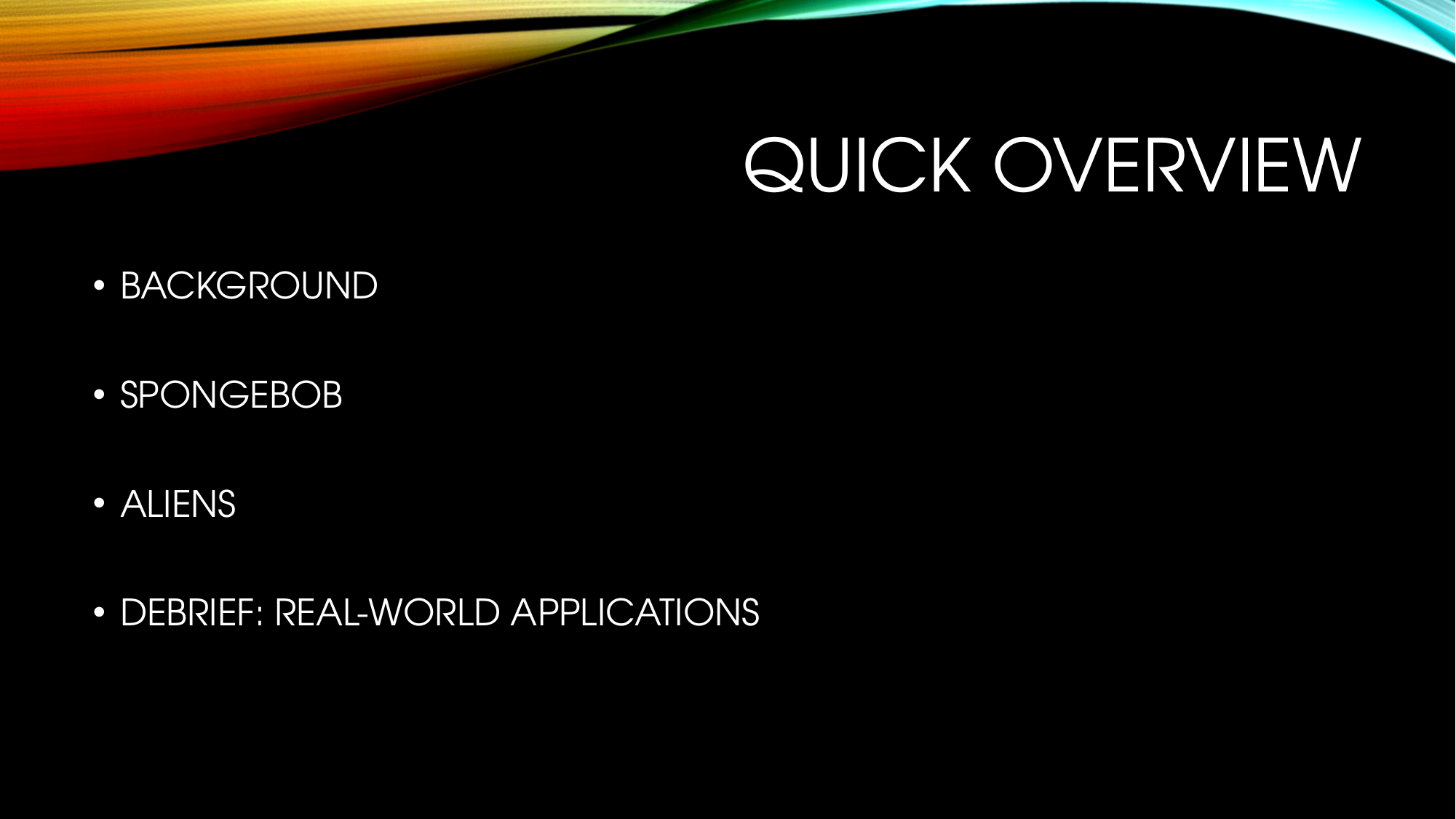

# QUICK OVERVIEW
BACKGROUND

SPONGEBOB

ALIENS

DEBRIEF: REAL-WORLD APPLICATIONS